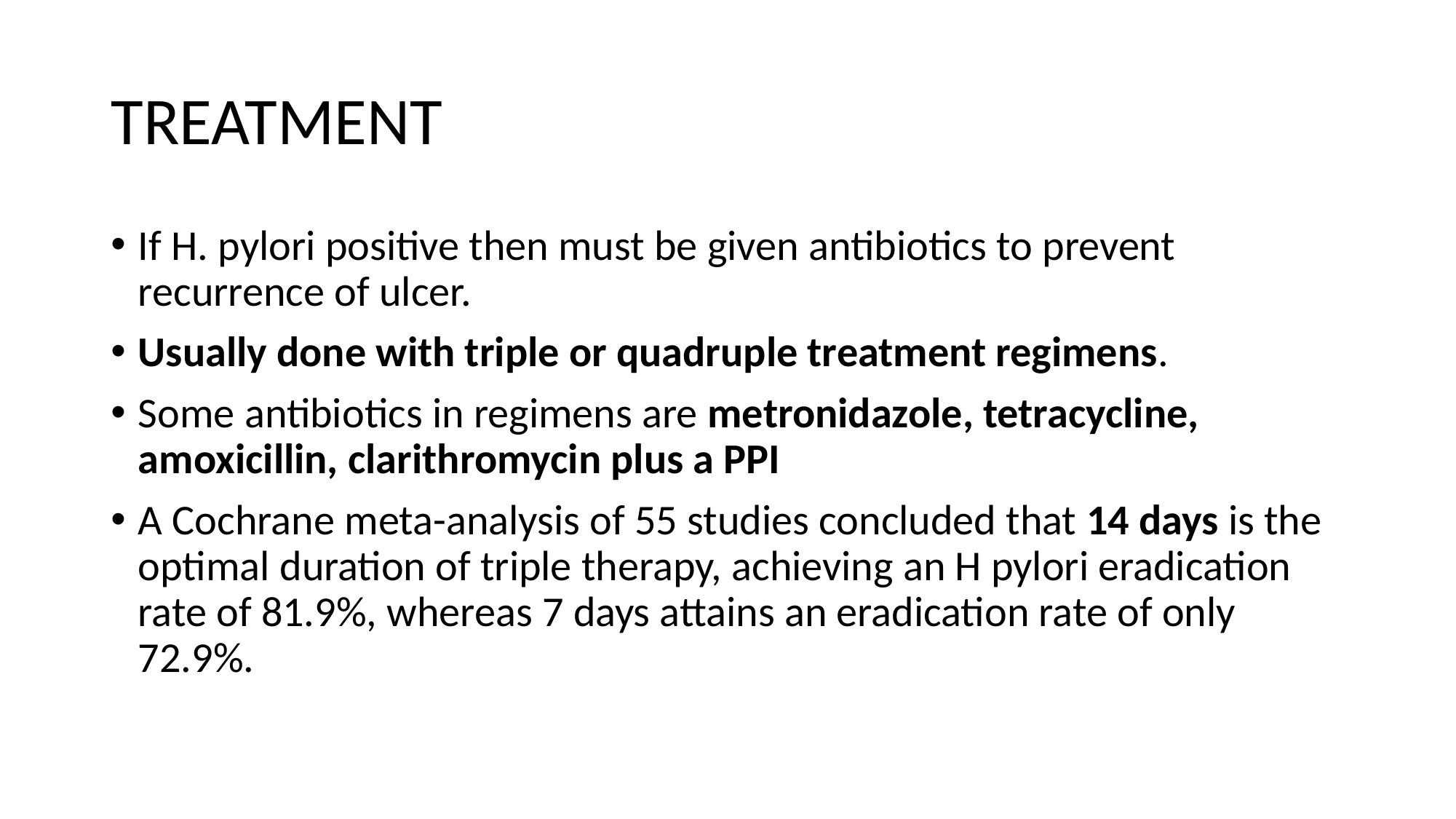

# TREATMENT
If H. pylori positive then must be given antibiotics to prevent recurrence of ulcer.
Usually done with triple or quadruple treatment regimens.
Some antibiotics in regimens are metronidazole, tetracycline, amoxicillin, clarithromycin plus a PPI
A Cochrane meta-analysis of 55 studies concluded that 14 days is the optimal duration of triple therapy, achieving an H pylori eradication rate of 81.9%, whereas 7 days attains an eradication rate of only 72.9%.